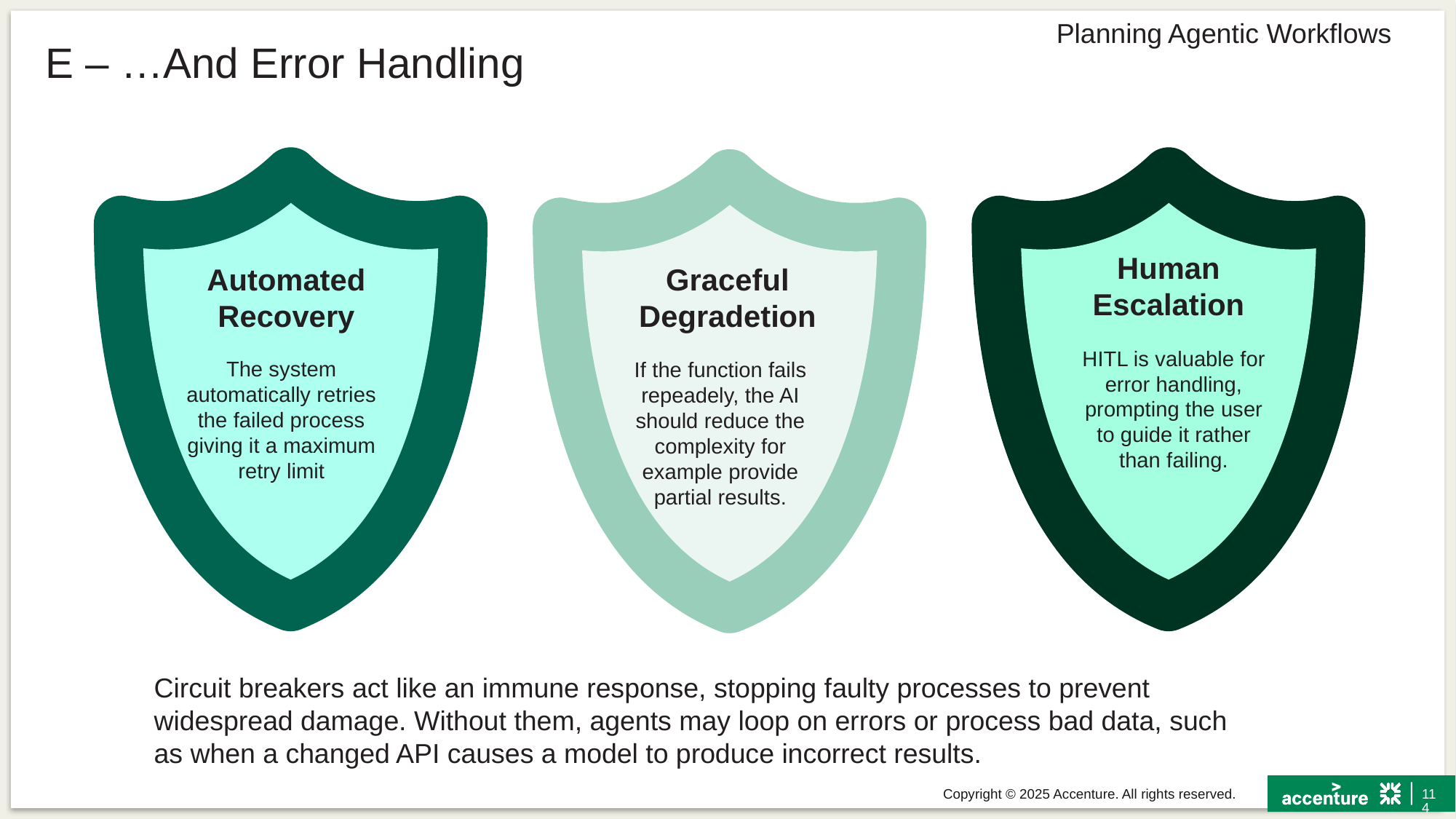

# E – …And Error Handling

Automated Recovery
The system automatically retries the failed process giving it a maximum retry limit

Human Escalation
HITL is valuable for error handling, prompting the user to guide it rather than failing.

Graceful Degradetion
If the function fails repeadely, the AI should reduce the complexity for example provide partial results.
Circuit breakers act like an immune response, stopping faulty processes to prevent widespread damage. Without them, agents may loop on errors or process bad data, such as when a changed API causes a model to produce incorrect results.